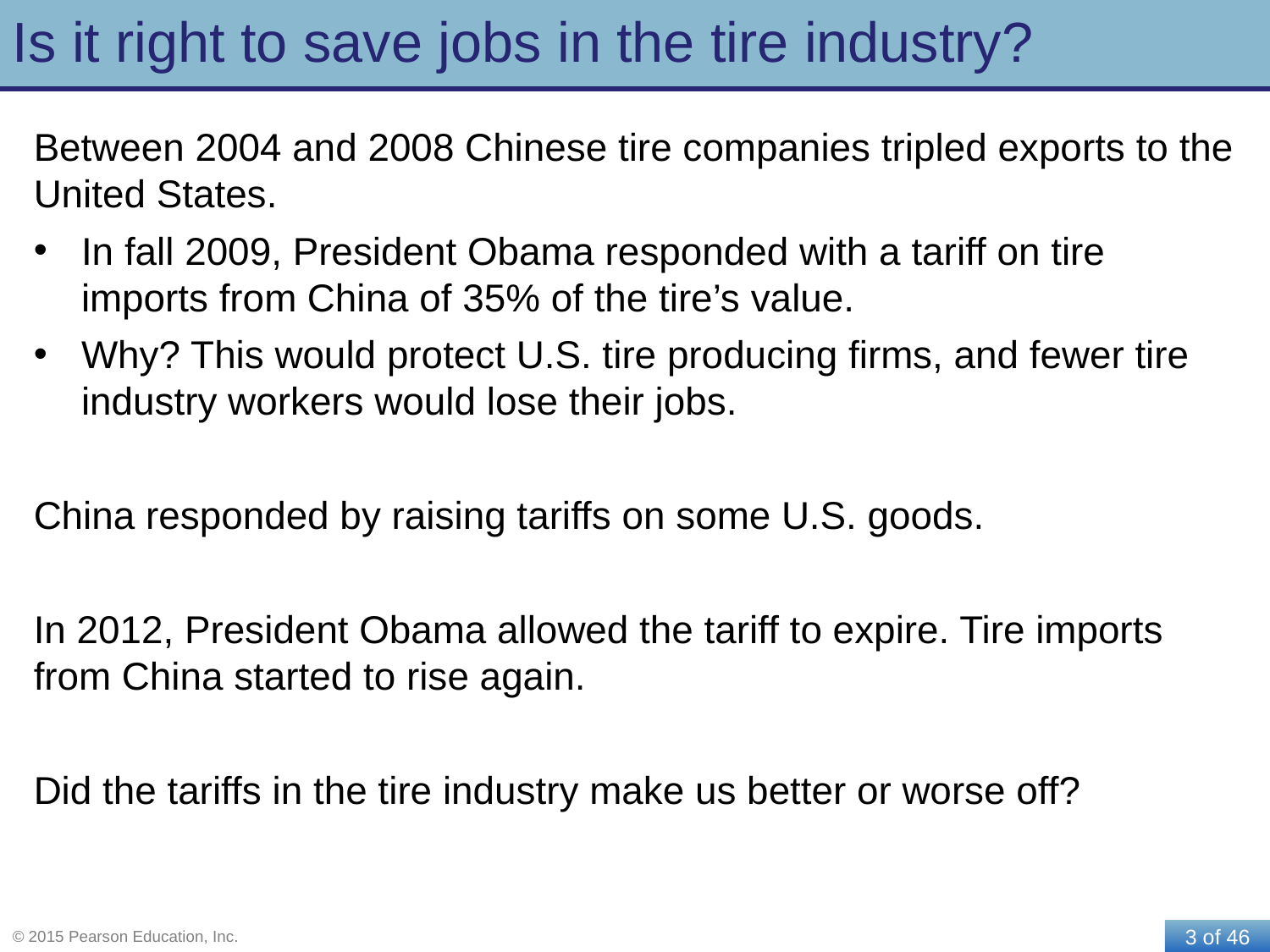

# Is it right to save jobs in the tire industry?
Between 2004 and 2008 Chinese tire companies tripled exports to the United States.
In fall 2009, President Obama responded with a tariff on tire imports from China of 35% of the tire’s value.
Why? This would protect U.S. tire producing firms, and fewer tire industry workers would lose their jobs.

China responded by raising tariffs on some U.S. goods.

In 2012, President Obama allowed the tariff to expire. Tire imports from China started to rise again.

Did the tariffs in the tire industry make us better or worse off?